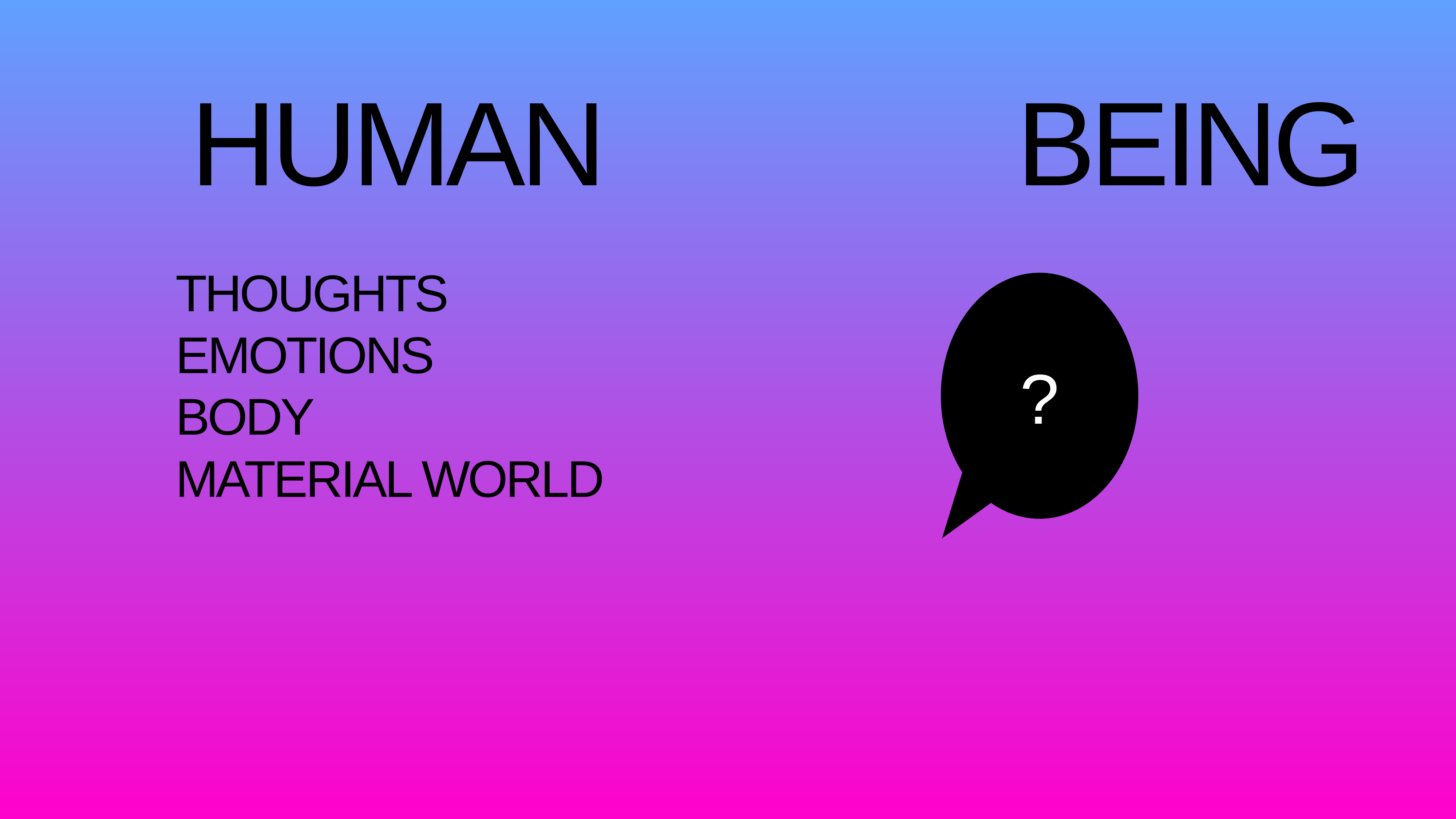

# human               being
thoughts
emotions
body
material world

?